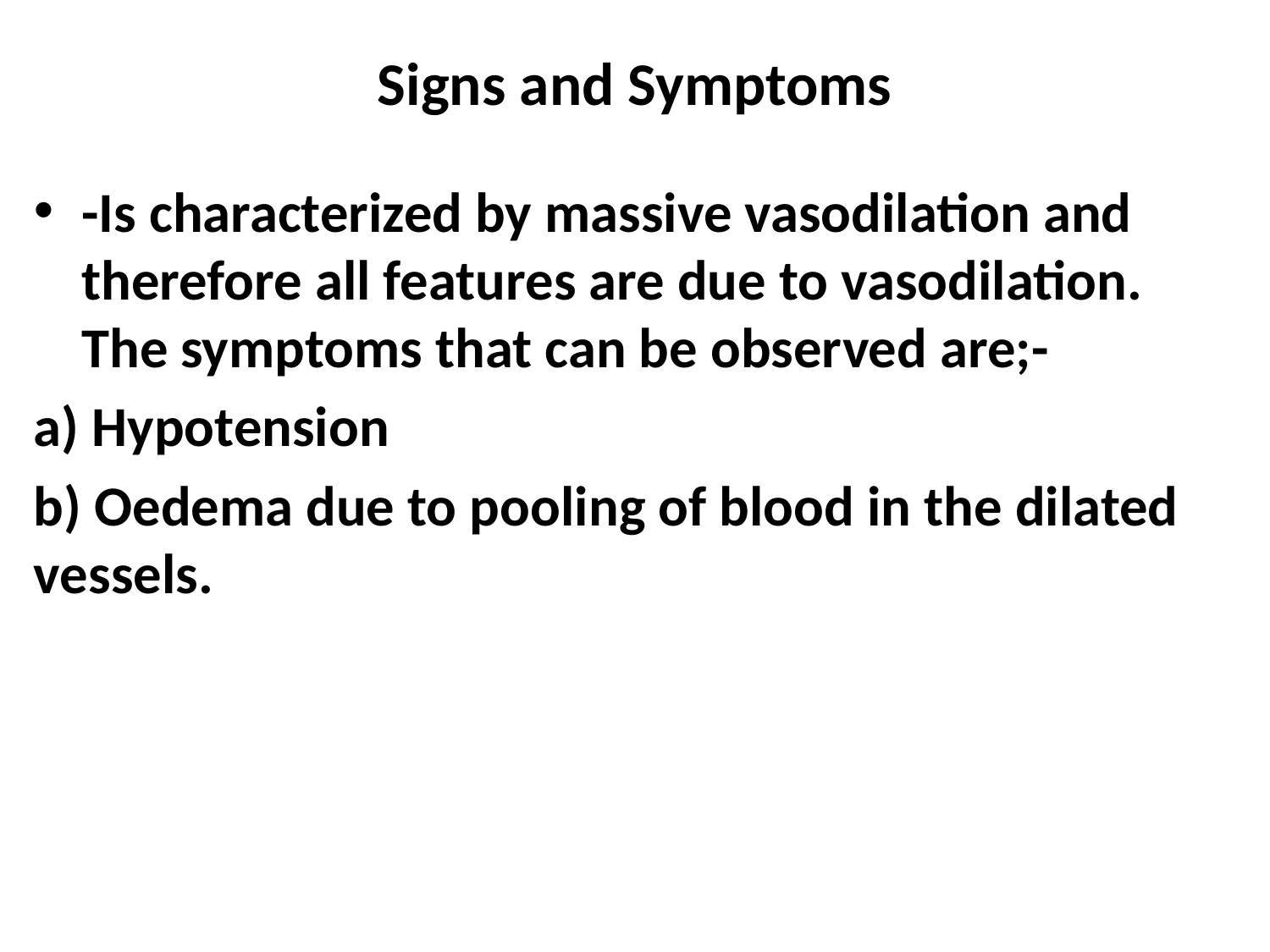

# Signs and Symptoms
-Is characterized by massive vasodilation and therefore all features are due to vasodilation. The symptoms that can be observed are;-
a) Hypotension
b) Oedema due to pooling of blood in the dilated vessels.